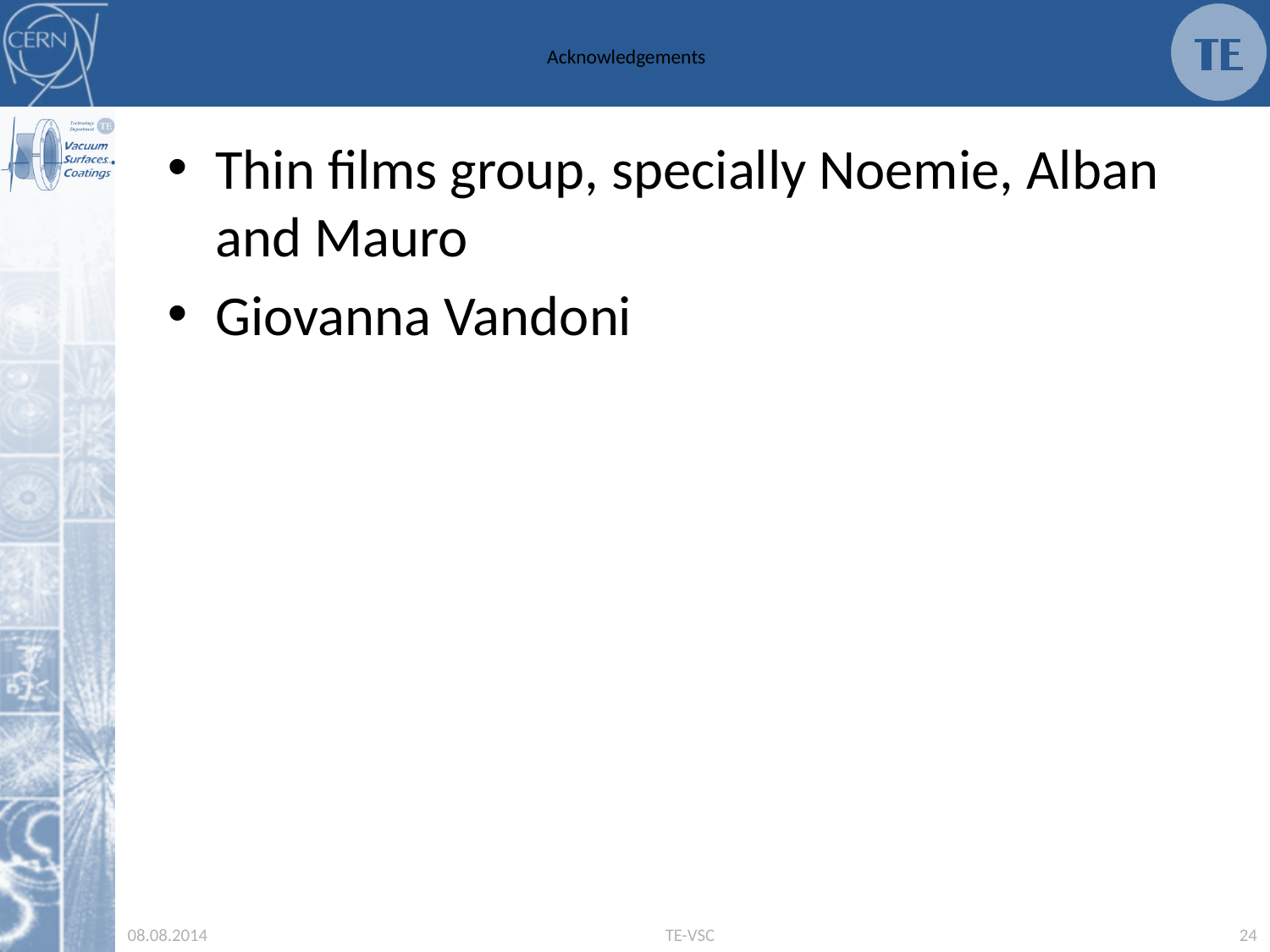

# Acknowledgements
Thin films group, specially Noemie, Alban and Mauro
Giovanna Vandoni
08.08.2014
TE-VSC
24